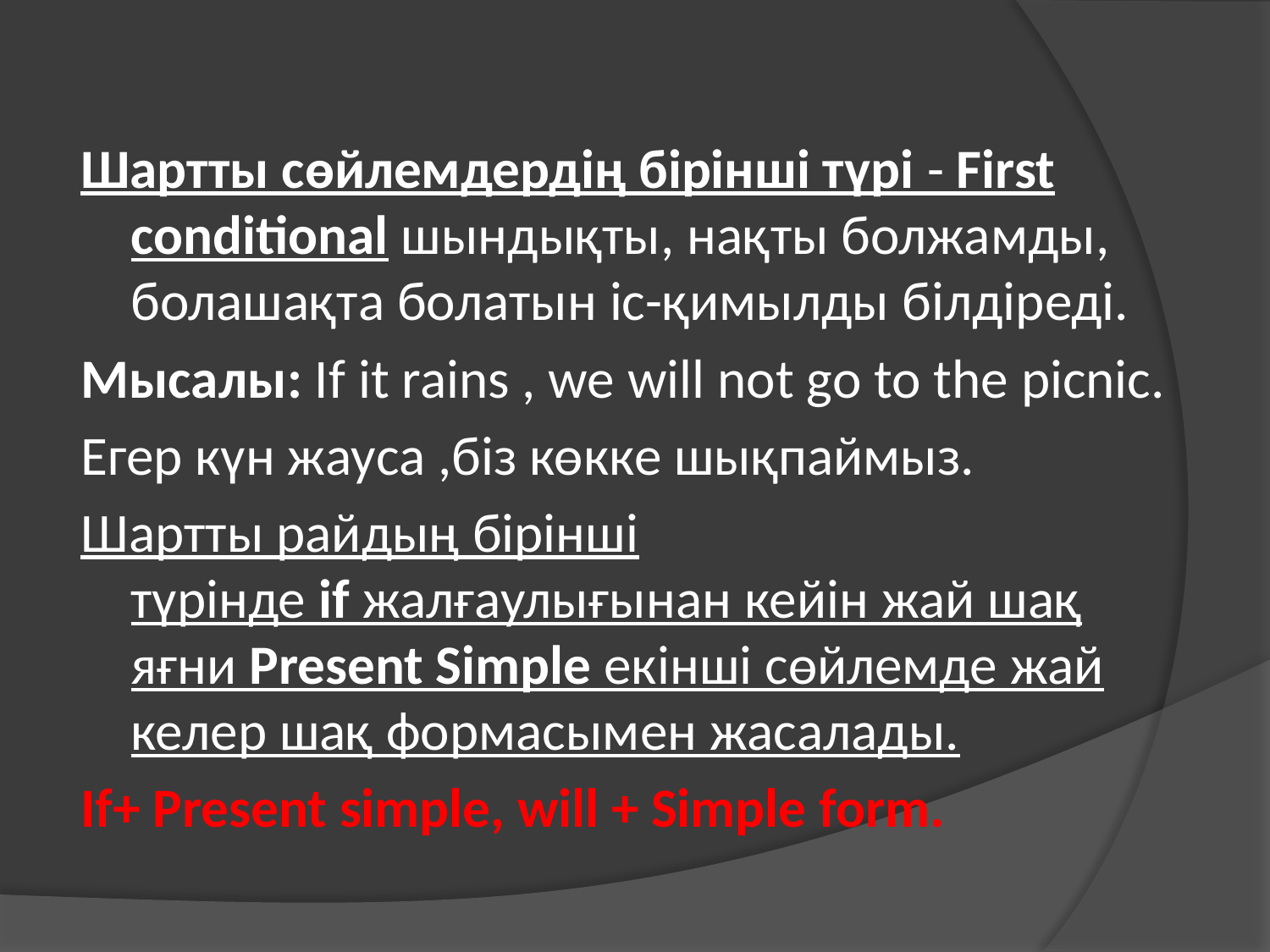

Шартты сөйлемдердің бірінші түрі - First conditional шындықты, нақты болжамды, болашақта болатын іс-қимылды білдіреді.
Мысалы: If it rains , we will not go to the picnic.
Егер күн жауса ,біз көкке шықпаймыз.
Шартты райдың бірінші түрінде if жалғаулығынан кейін жай шақ яғни Present Simple екінші сөйлемде жай келер шақ формасымен жасалады.
If+ Present simple, will + Simple form.